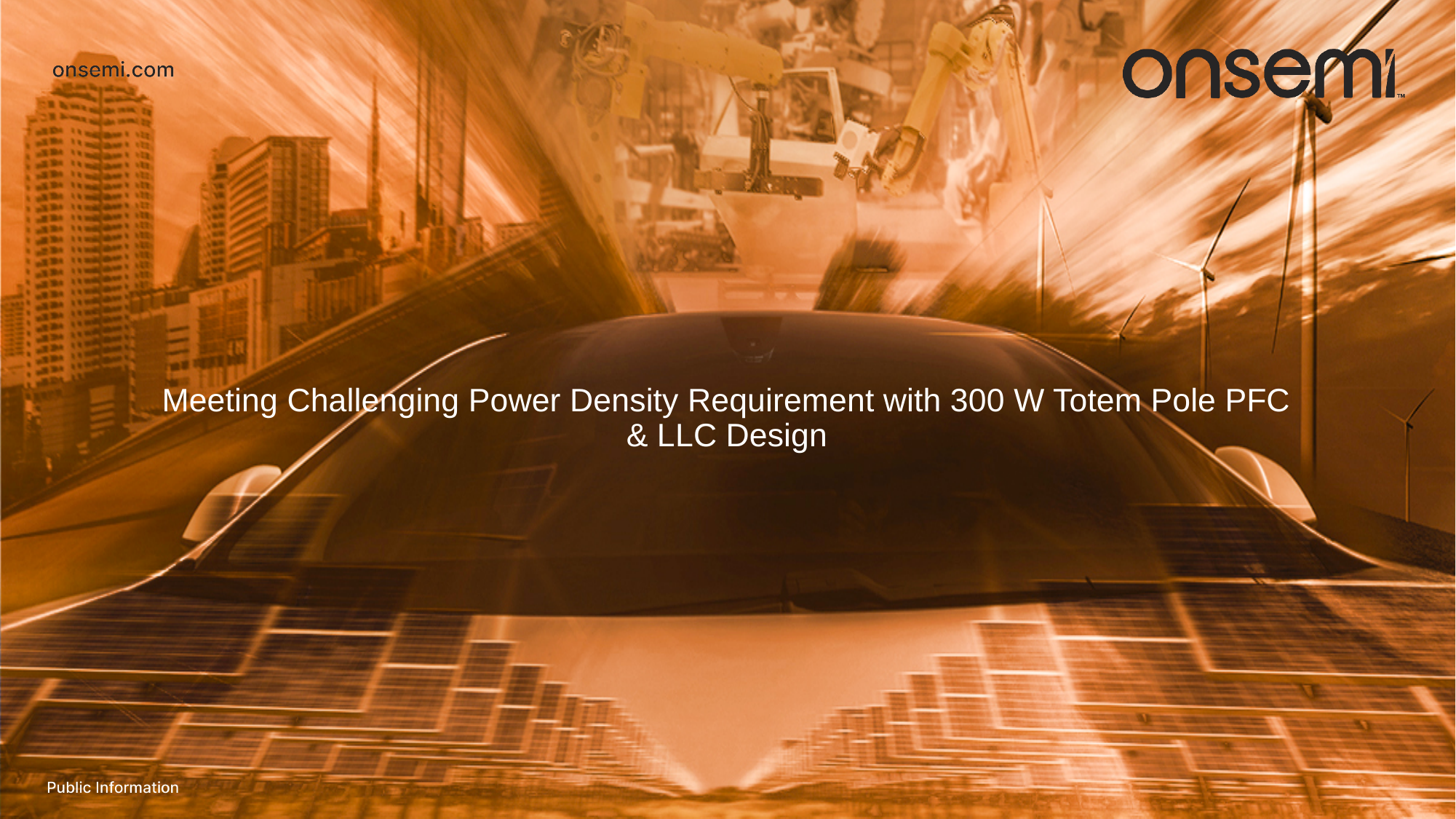

# Meeting Challenging Power Density Requirement with 300 W Totem Pole PFC & LLC Design